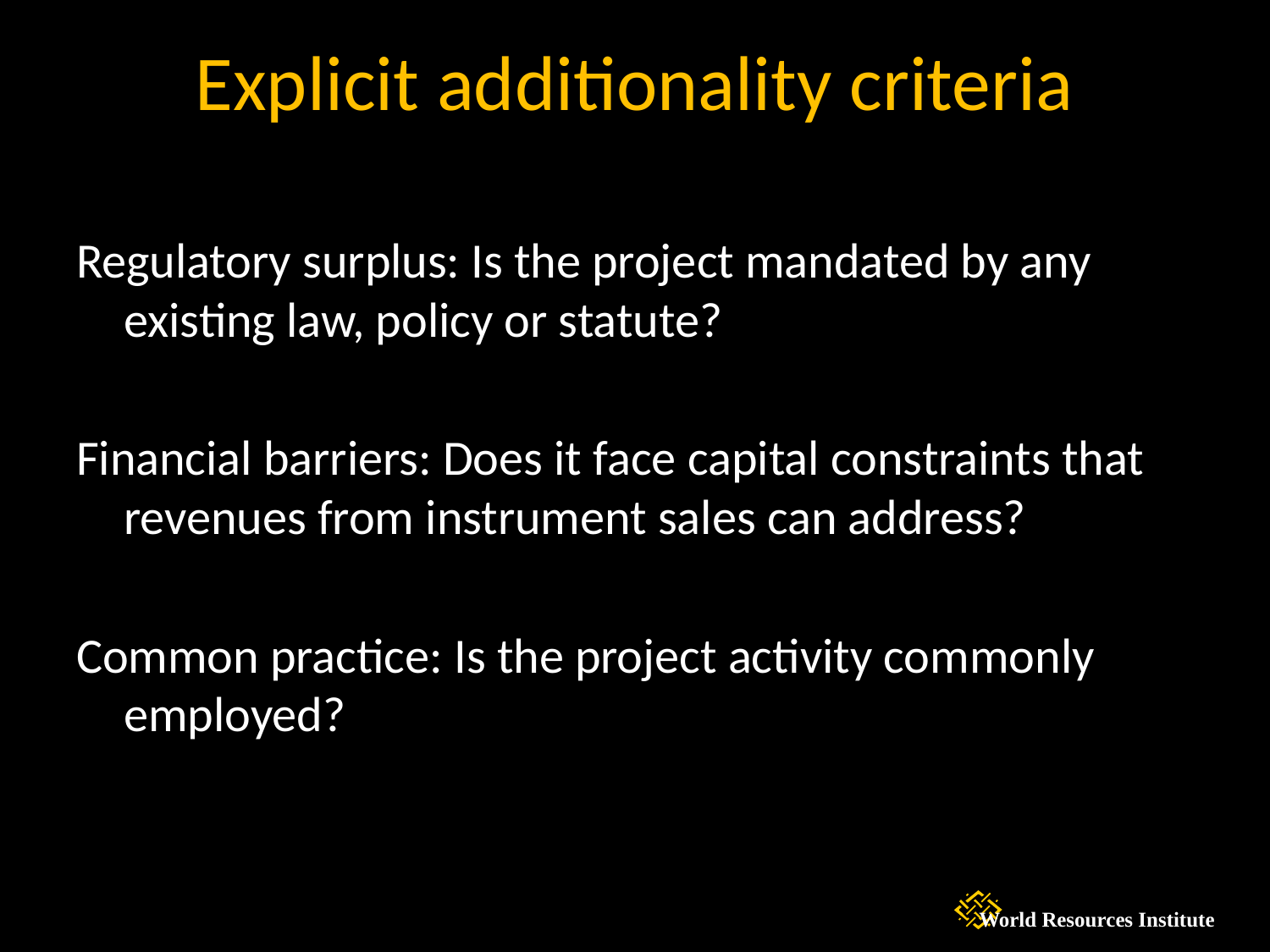

# Explicit additionality criteria
Regulatory surplus: Is the project mandated by any existing law, policy or statute?

Financial barriers: Does it face capital constraints that revenues from instrument sales can address?

Common practice: Is the project activity commonly employed?

World Resources Institute